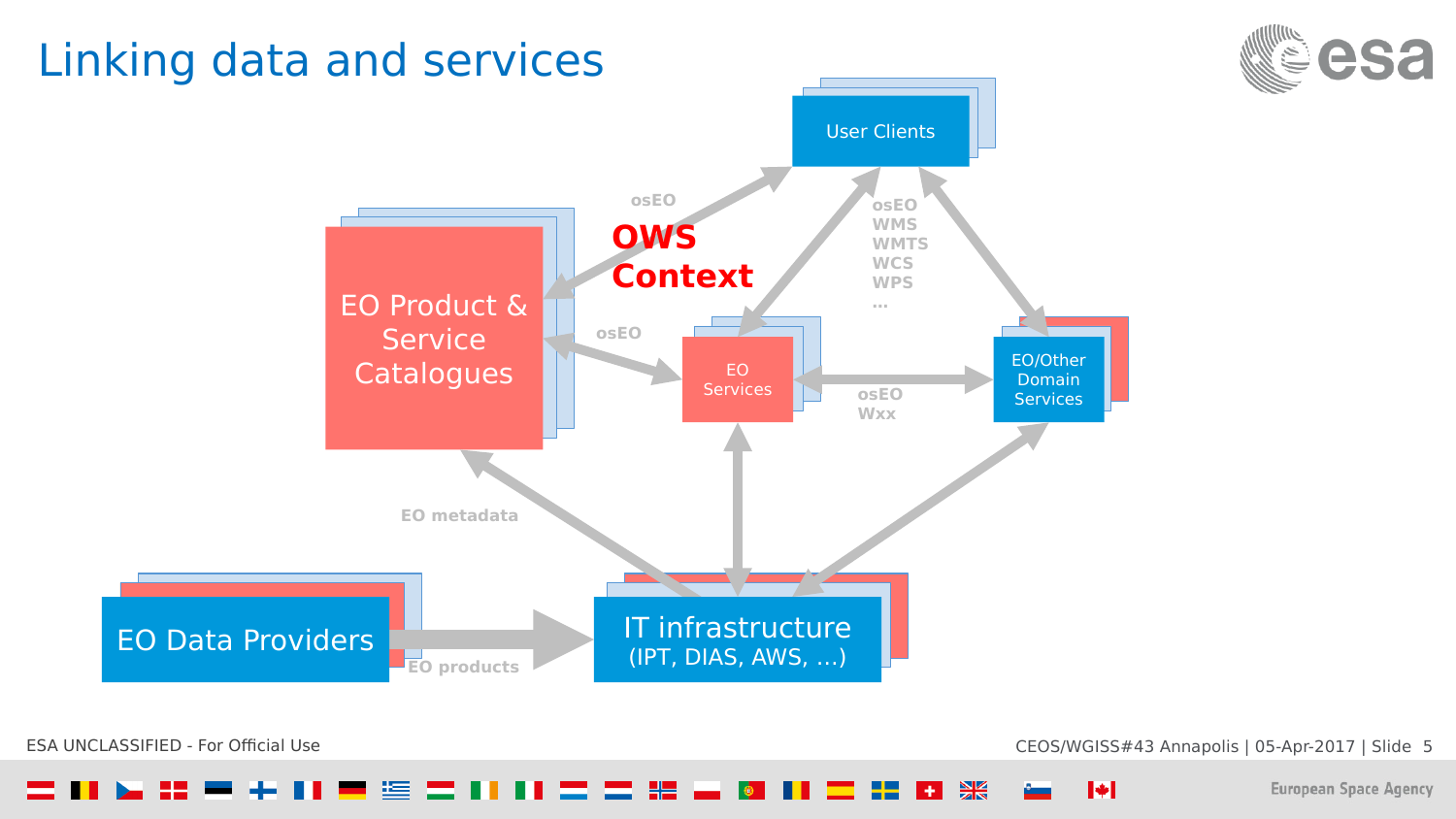

# Linking data and services

User Clients
osEO
osEO
WMS
WMTS
WCS
WPS
…
OWS
Context
EO Product & Service Catalogues
osEO
EO Services
EO/Other Domain Services
osEO
Wxx
EO metadata
EO Data Providers
IT infrastructure
(IPT, DIAS, AWS, …)
EO products